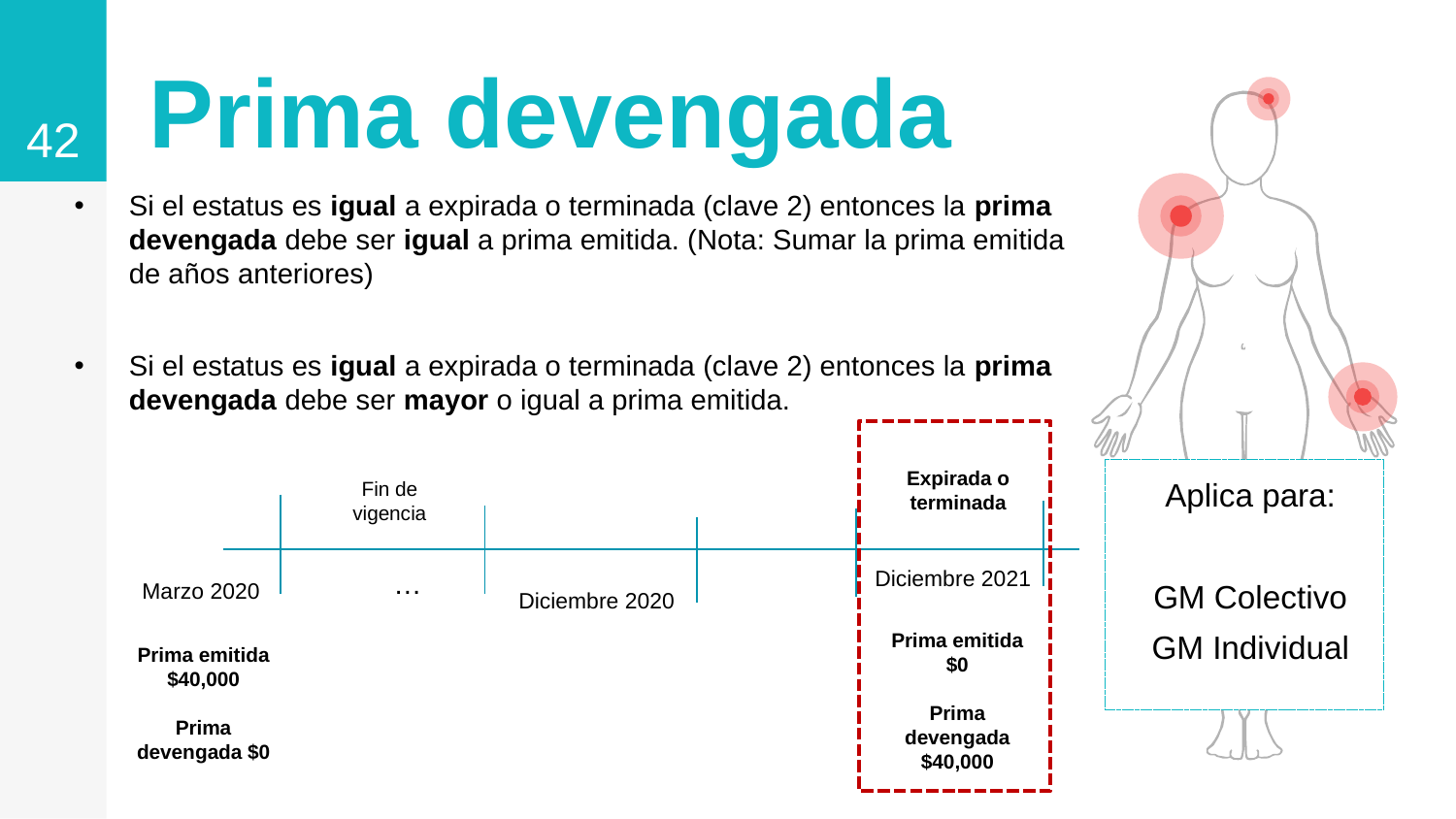

42
Prima devengada

Si el estatus es igual a expirada o terminada (clave 2) entonces la prima devengada debe ser igual a prima emitida. (Nota: Sumar la prima emitida de años anteriores)

Si el estatus es igual a expirada o terminada (clave 2) entonces la prima devengada debe ser mayor o igual a prima emitida.

Expirada o terminada
Aplica para:

GM Colectivo
GM Individual
Fin de vigencia
Diciembre 2021
…
Marzo 2020
Diciembre 2020
Prima emitida $0

Prima devengada $40,000
Prima emitida $40,000

Prima devengada $0